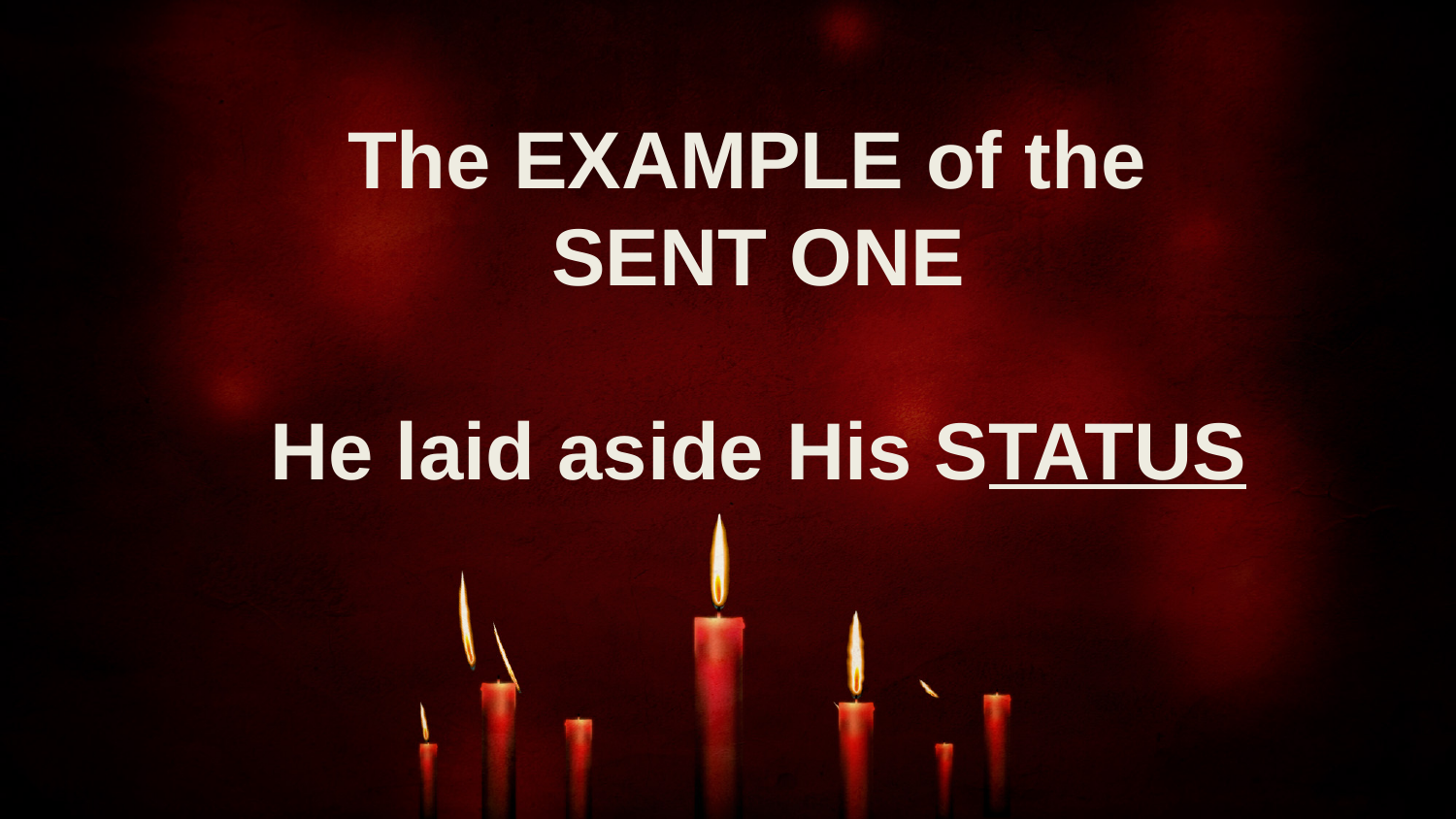

The EXAMPLE of the
SENT ONE

He laid aside His STATUS